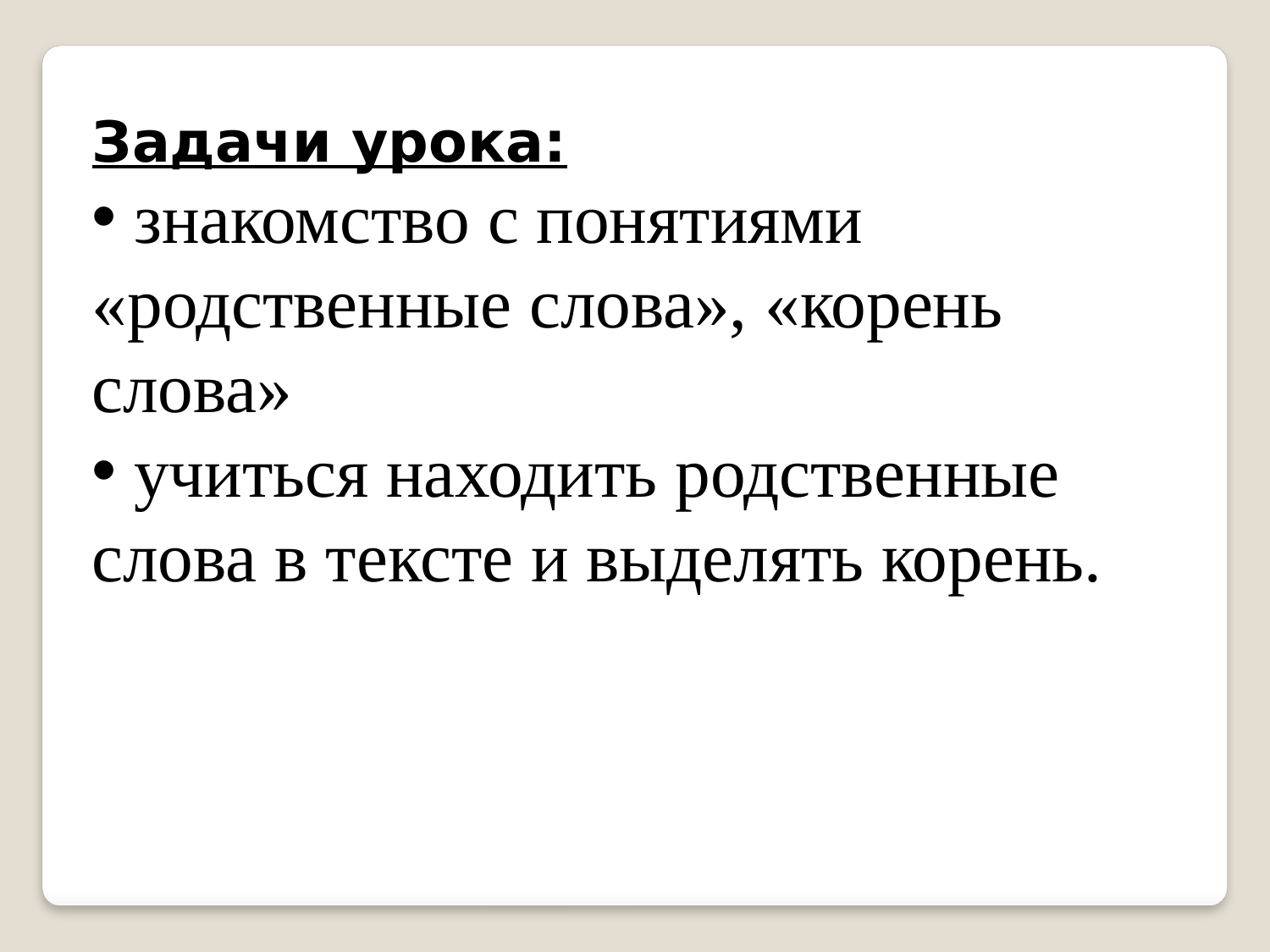

Задачи урока:
 знакомство с понятиями «родственные слова», «корень слова»
 учиться находить родственные слова в тексте и выделять корень.